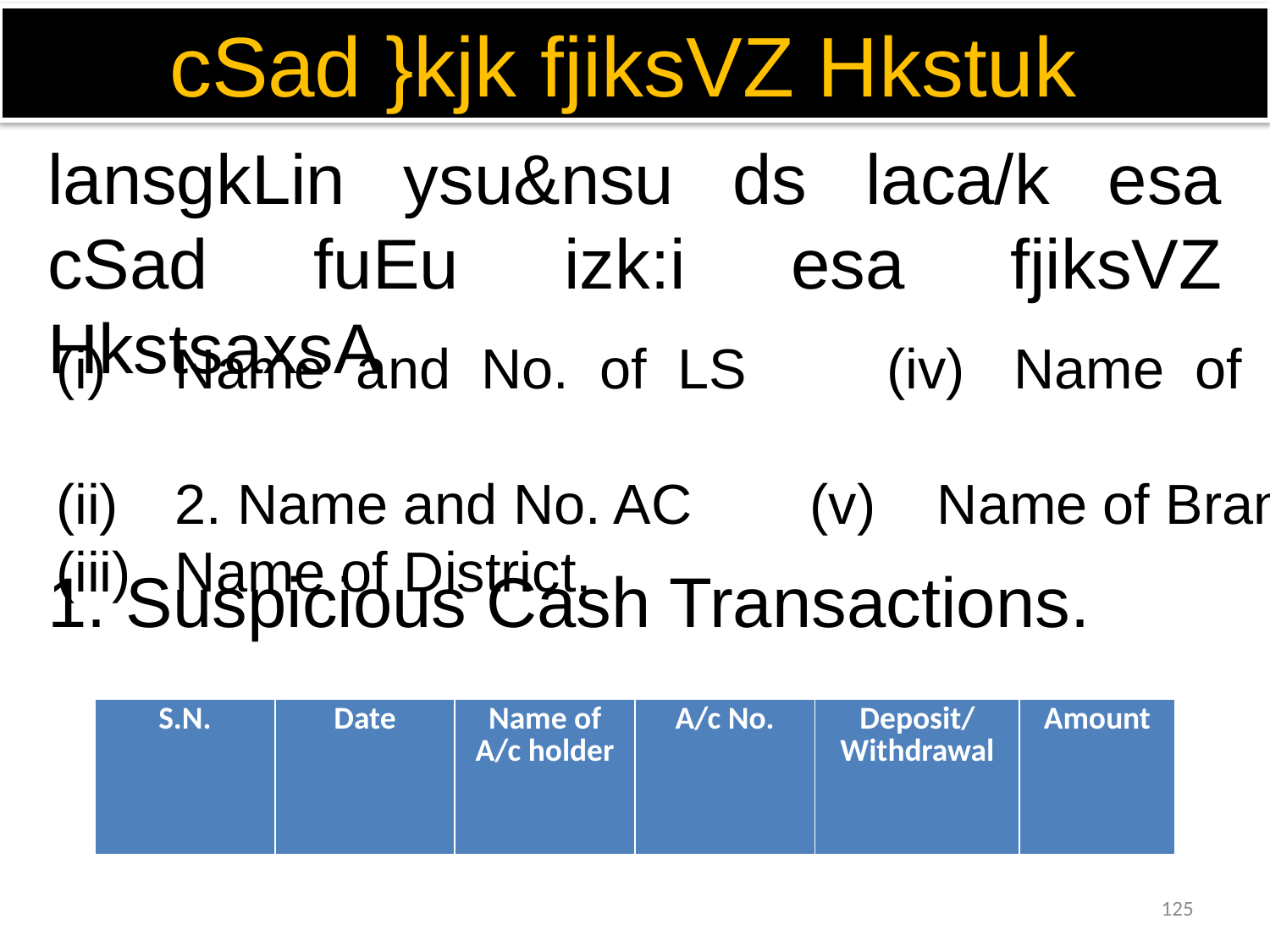

cSad }kjk fjiksVZ Hkstuk
lansgkLin ysu&nsu ds laca/k esa cSad fuEu izk:i esa fjiksVZ HkstsaxsA

1. Suspicious Cash Transactions.

Name and No. of LS 	(iv)	Name of Bank
2. Name and No. AC	(v)	Name of Branch.
Name of District.

| S.N. | Date | Name of A/c holder | A/c No. | Deposit/ Withdrawal | Amount |
| --- | --- | --- | --- | --- | --- |
125